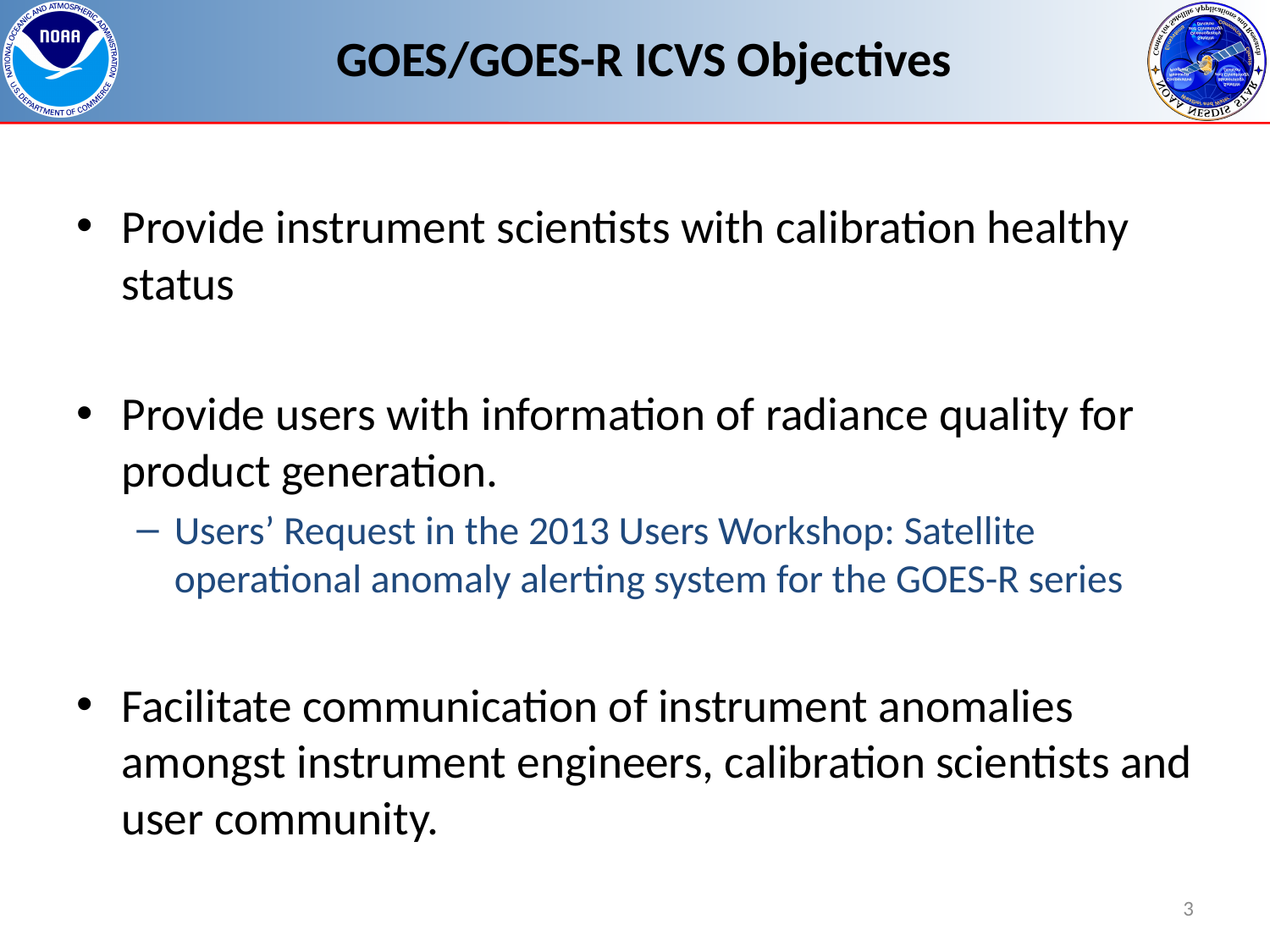

# GOES/GOES-R ICVS Objectives
Provide instrument scientists with calibration healthy status

Provide users with information of radiance quality for product generation.
Users’ Request in the 2013 Users Workshop: Satellite operational anomaly alerting system for the GOES-R series

Facilitate communication of instrument anomalies amongst instrument engineers, calibration scientists and user community.

3